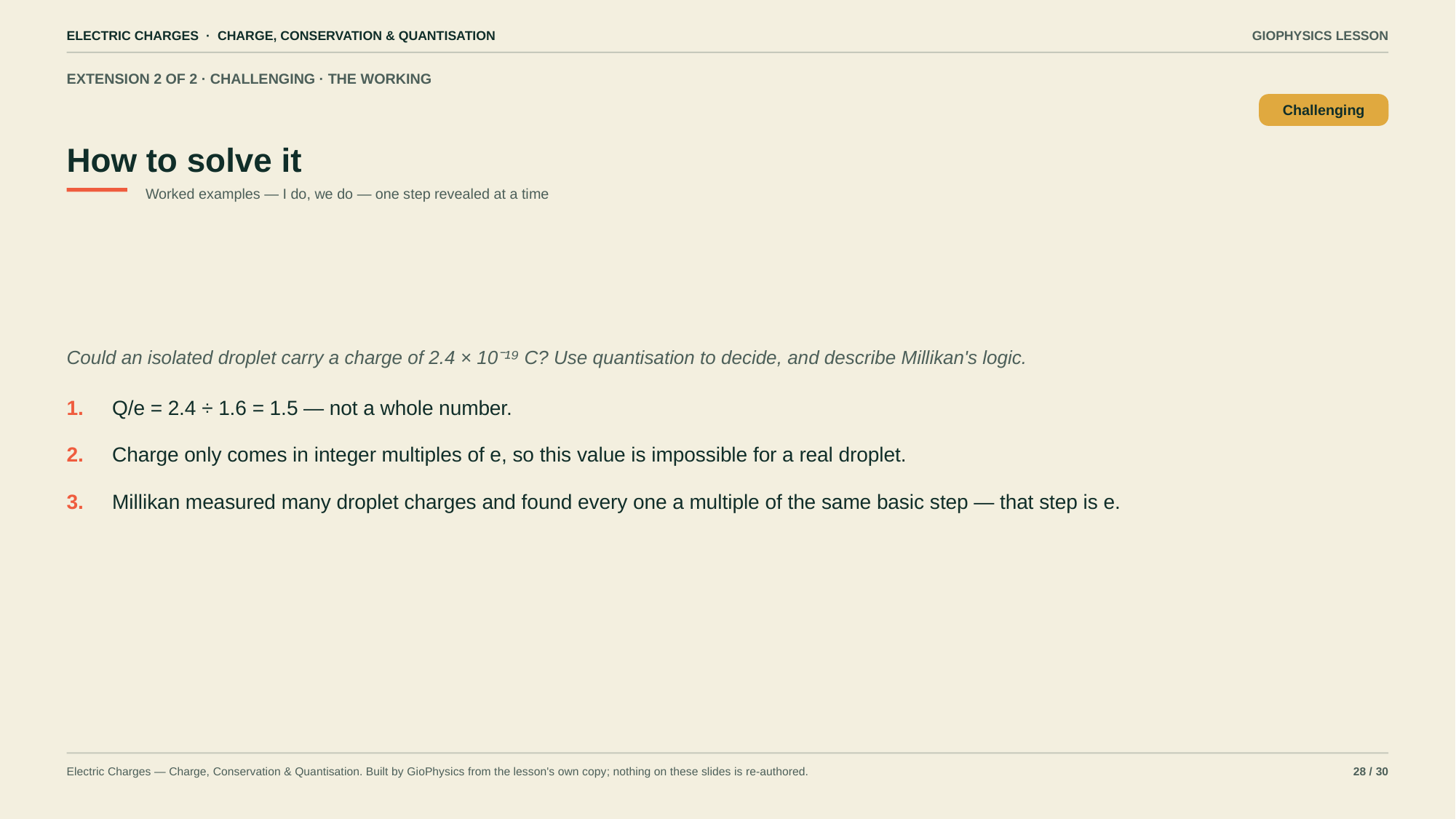

ELECTRIC CHARGES  ·  CHARGE, CONSERVATION & QUANTISATION
GIOPHYSICS LESSON

EXTENSION 2 OF 2 · CHALLENGING · THE WORKING
How to solve it

Challenging
Worked examples — I do, we do — one step revealed at a time

Could an isolated droplet carry a charge of 2.4 × 10⁻¹⁹ C? Use quantisation to decide, and describe Millikan's logic.
1.
Q/e = 2.4 ÷ 1.6 = 1.5 — not a whole number.
2.
Charge only comes in integer multiples of e, so this value is impossible for a real droplet.
3.
Millikan measured many droplet charges and found every one a multiple of the same basic step — that step is e.

Electric Charges — Charge, Conservation & Quantisation. Built by GioPhysics from the lesson's own copy; nothing on these slides is re-authored.
28 / 30